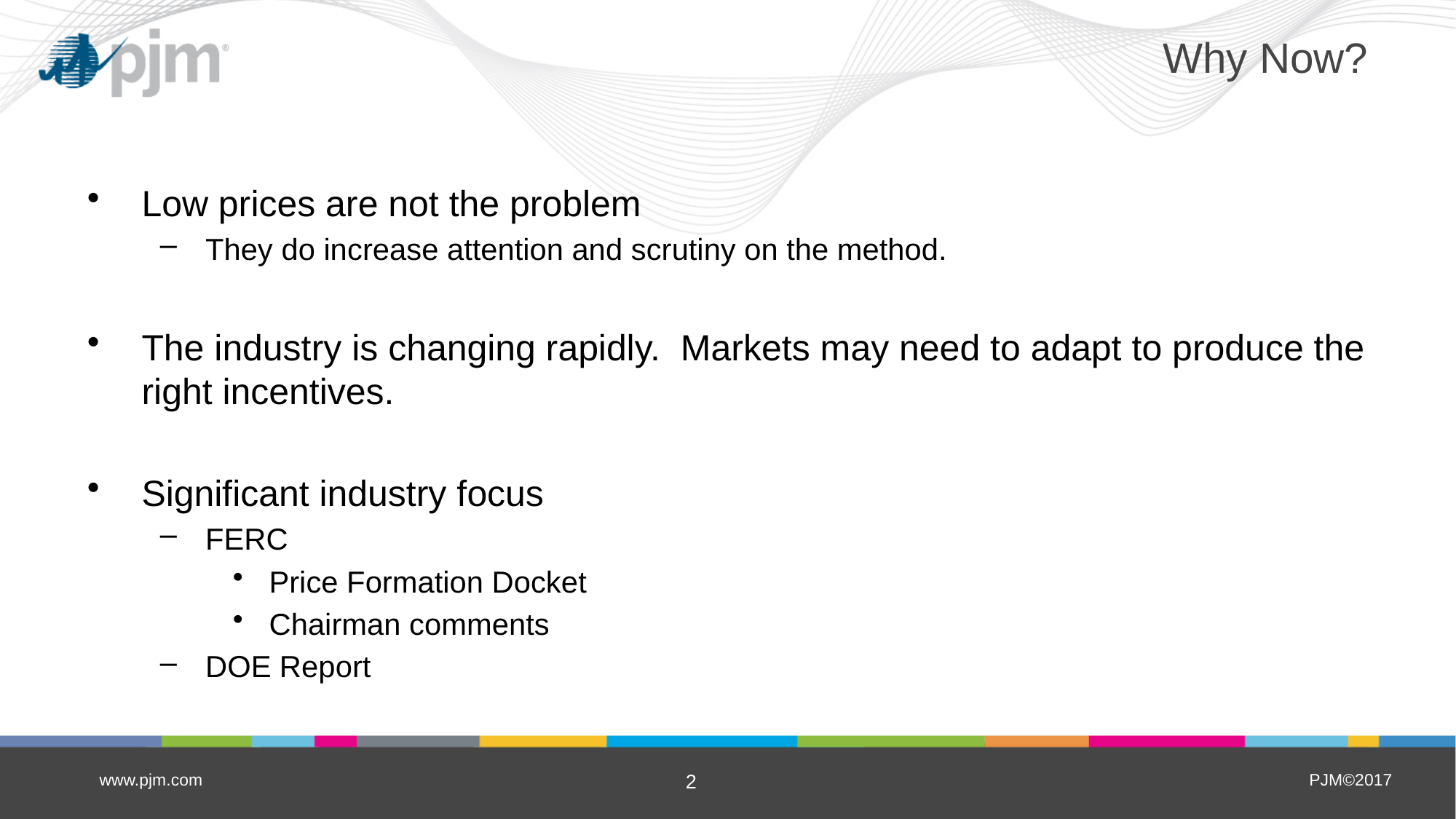

# Why Now?
Low prices are not the problem
They do increase attention and scrutiny on the method.

The industry is changing rapidly.  Markets may need to adapt to produce the right incentives.

Significant industry focus
FERC
Price Formation Docket
Chairman comments
DOE Report
www.pjm.com